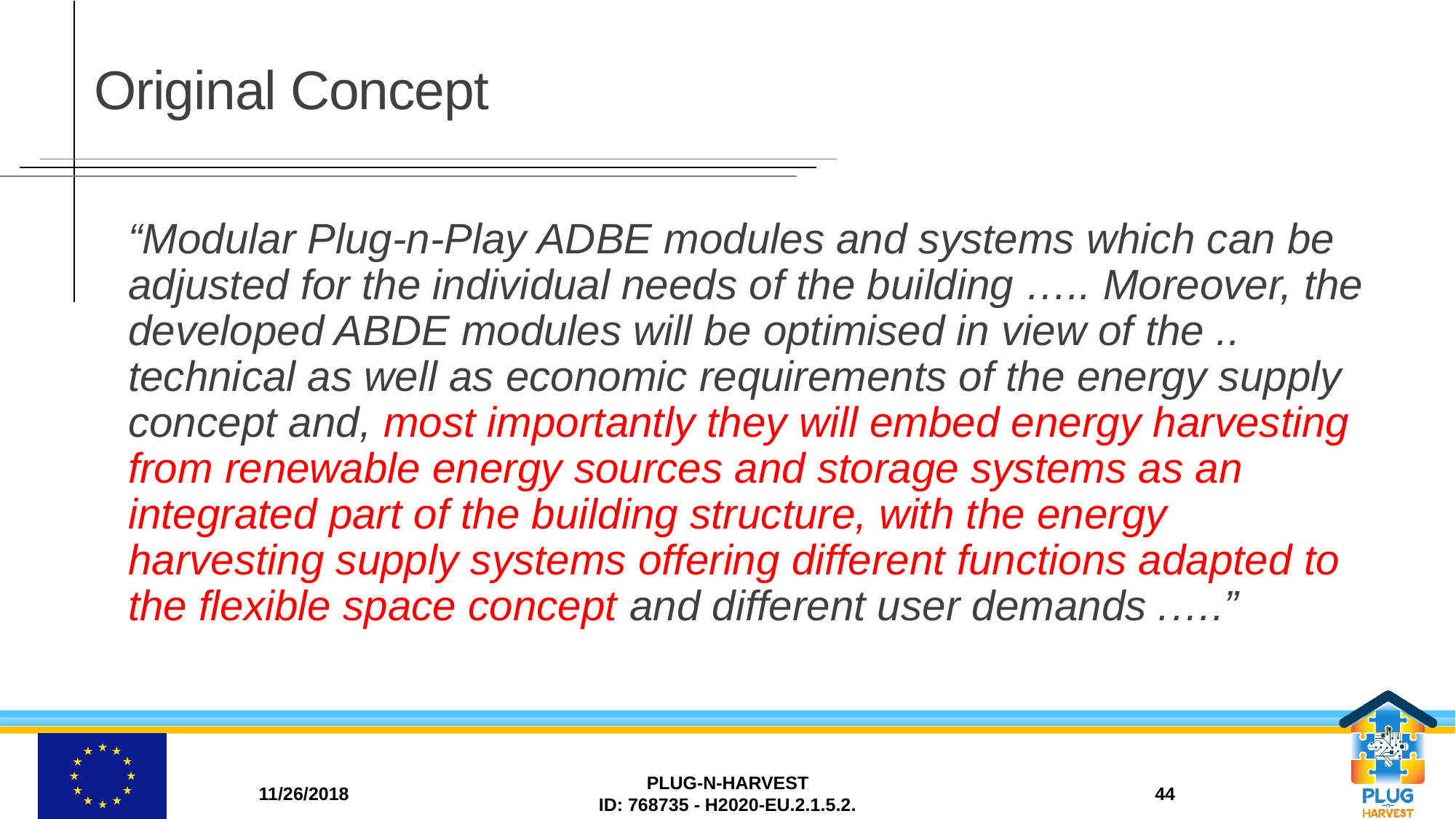

# Original Concept
“Modular Plug-n-Play ADBE modules and systems which can be adjusted for the individual needs of the building ….. Moreover, the developed ABDE modules will be optimised in view of the .. technical as well as economic requirements of the energy supply concept and, most importantly they will embed energy harvesting from renewable energy sources and storage systems as an integrated part of the building structure, with the energy harvesting supply systems offering different functions adapted to the flexible space concept and different user demands .….”

11/26/2018
PLUG-N-HARVEST
ID: 768735 - H2020-EU.2.1.5.2.
44